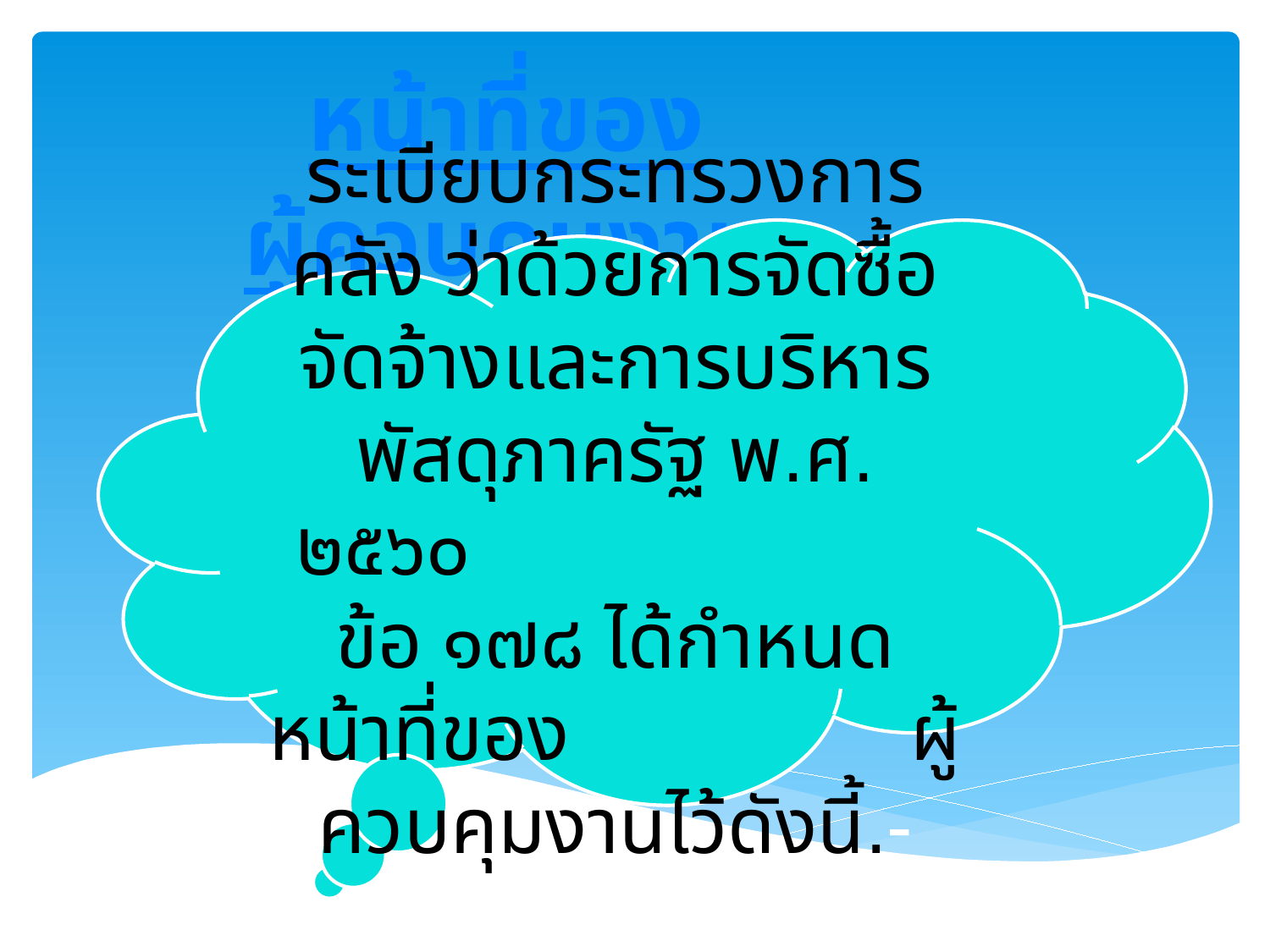

หน้าที่ของผู้ควบคุมงาน
ระเบียบกระทรวงการคลัง ว่าด้วยการจัดซื้อจัดจ้างและการบริหารพัสดุภาครัฐ พ.ศ. ๒๕๖๐                        ข้อ ๑๗๘ ได้กำหนดหน้าที่ของ                 ผู้ควบคุมงานไว้ดังนี้.-